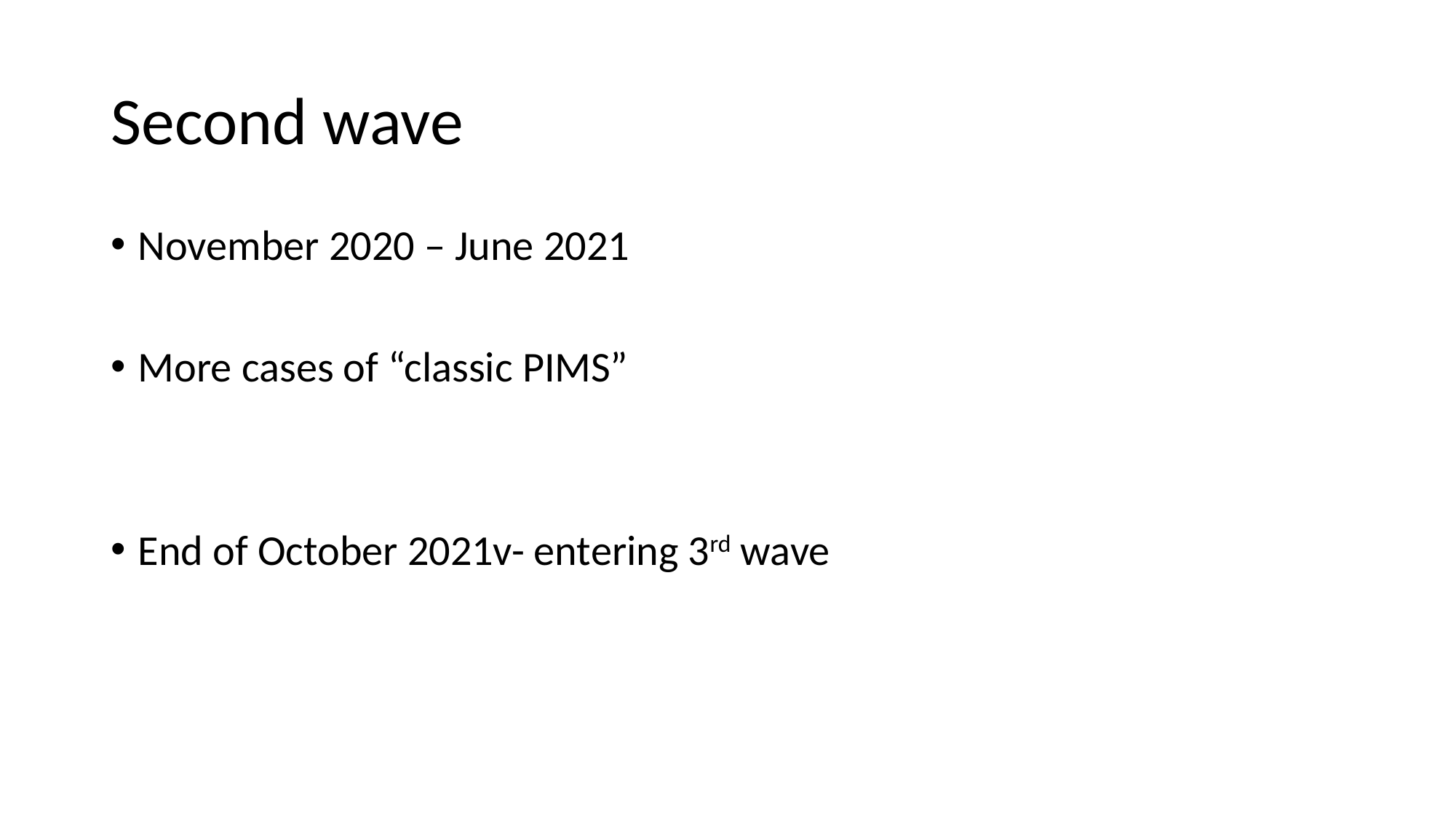

# Second wave
November 2020 – June 2021

More cases of “classic PIMS”

End of October 2021v- entering 3rd wave